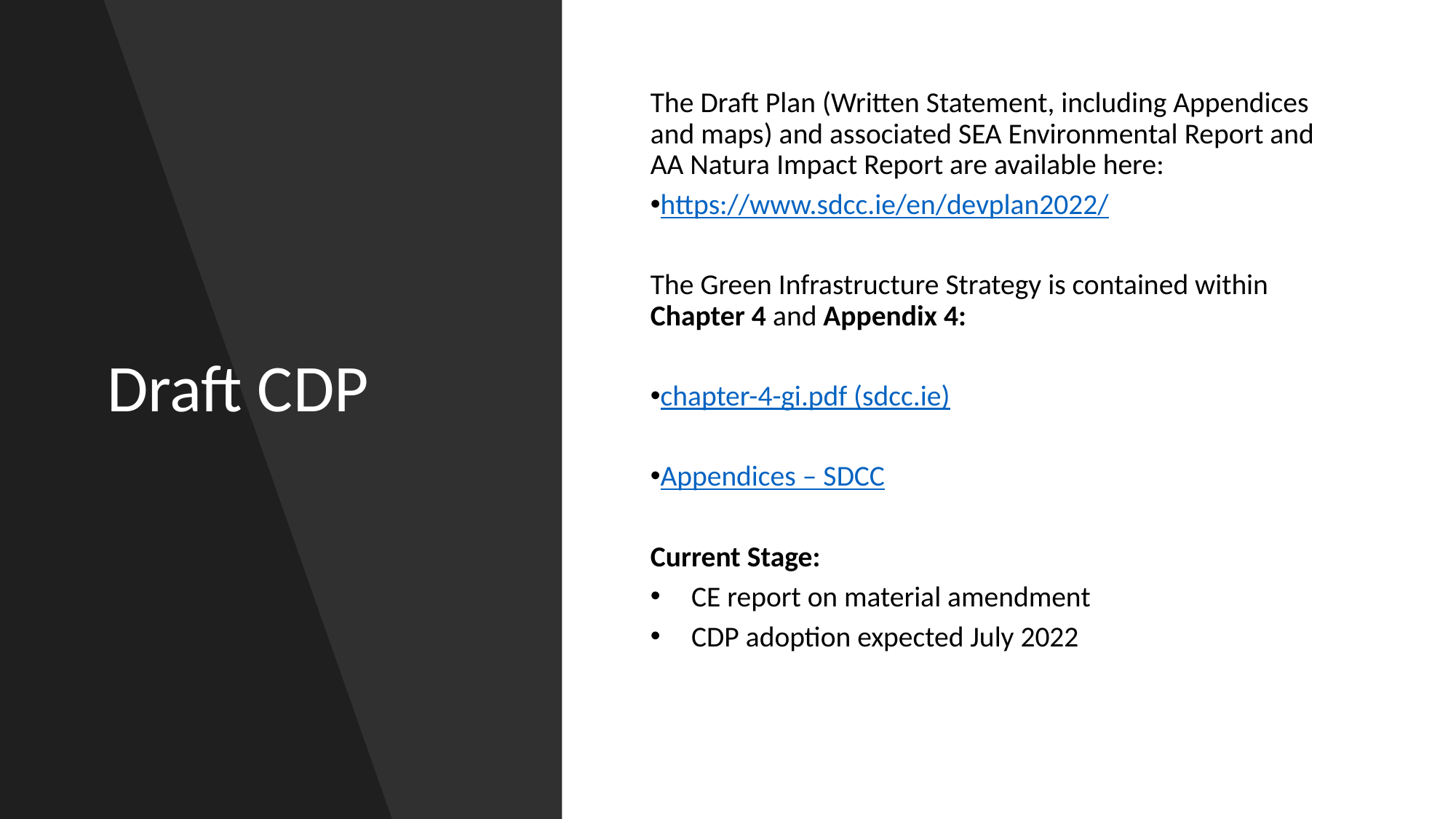

Draft CDP
The Draft Plan (Written Statement, including Appendices and maps) and associated SEA Environmental Report and AA Natura Impact Report are available here:
https://www.sdcc.ie/en/devplan2022/

The Green Infrastructure Strategy is contained within Chapter 4 and Appendix 4:

chapter-4-gi.pdf (sdcc.ie)

Appendices – SDCC

Current Stage:
CE report on material amendment
CDP adoption expected July 2022